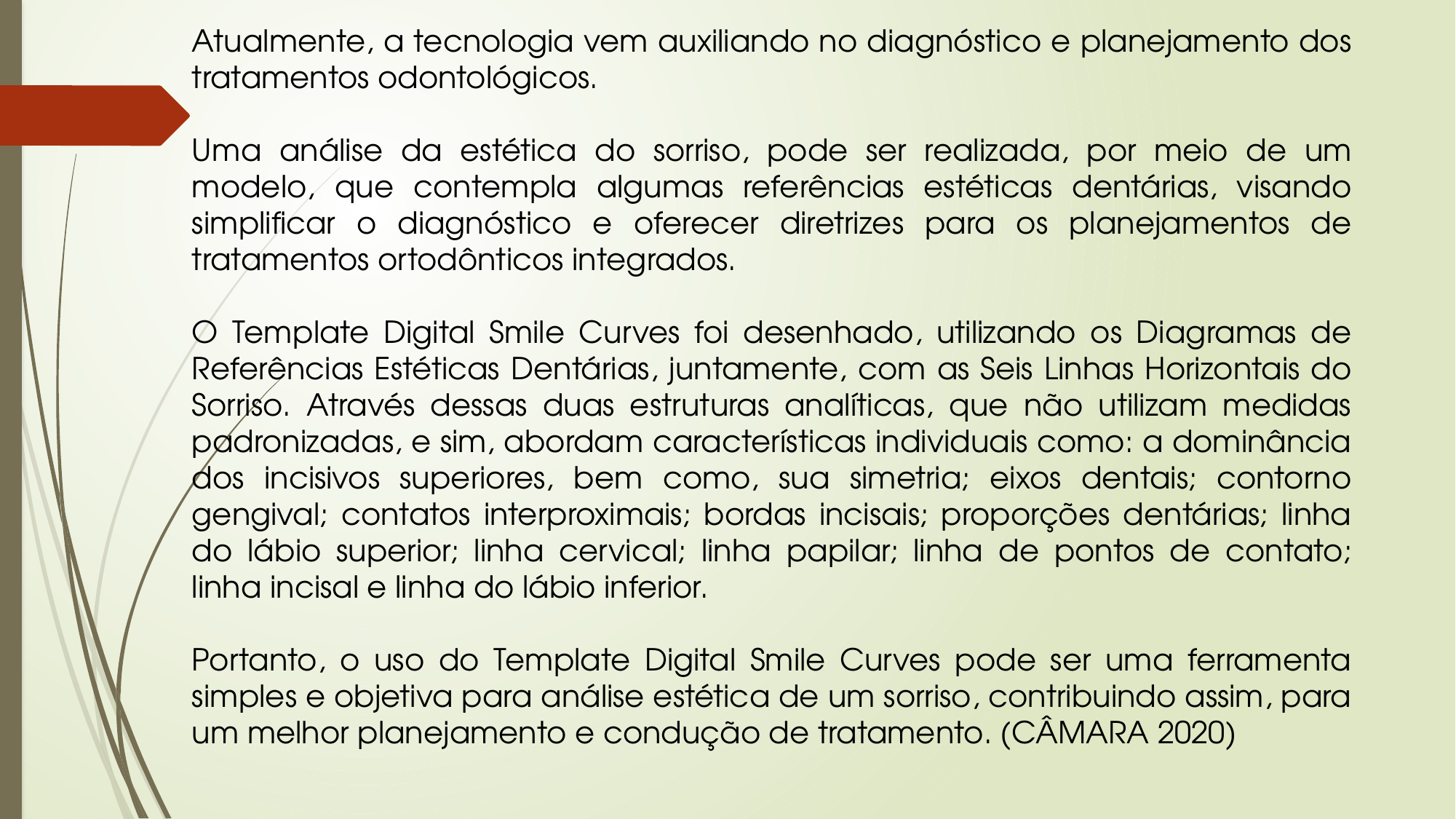

Atualmente, a tecnologia vem auxiliando no diagnóstico e planejamento dos tratamentos odontológicos.

Uma análise da estética do sorriso, pode ser realizada, por meio de um modelo, que contempla algumas referências estéticas dentárias, visando simplificar o diagnóstico e oferecer diretrizes para os planejamentos de tratamentos ortodônticos integrados.

O Template Digital Smile Curves foi desenhado, utilizando os Diagramas de Referências Estéticas Dentárias, juntamente, com as Seis Linhas Horizontais do Sorriso. Através dessas duas estruturas analíticas, que não utilizam medidas padronizadas, e sim, abordam características individuais como: a dominância dos incisivos superiores, bem como, sua simetria; eixos dentais; contorno gengival; contatos interproximais; bordas incisais; proporções dentárias; linha do lábio superior; linha cervical; linha papilar; linha de pontos de contato; linha incisal e linha do lábio inferior.

Portanto, o uso do Template Digital Smile Curves pode ser uma ferramenta simples e objetiva para análise estética de um sorriso, contribuindo assim, para um melhor planejamento e condução de tratamento. (CÂMARA 2020)